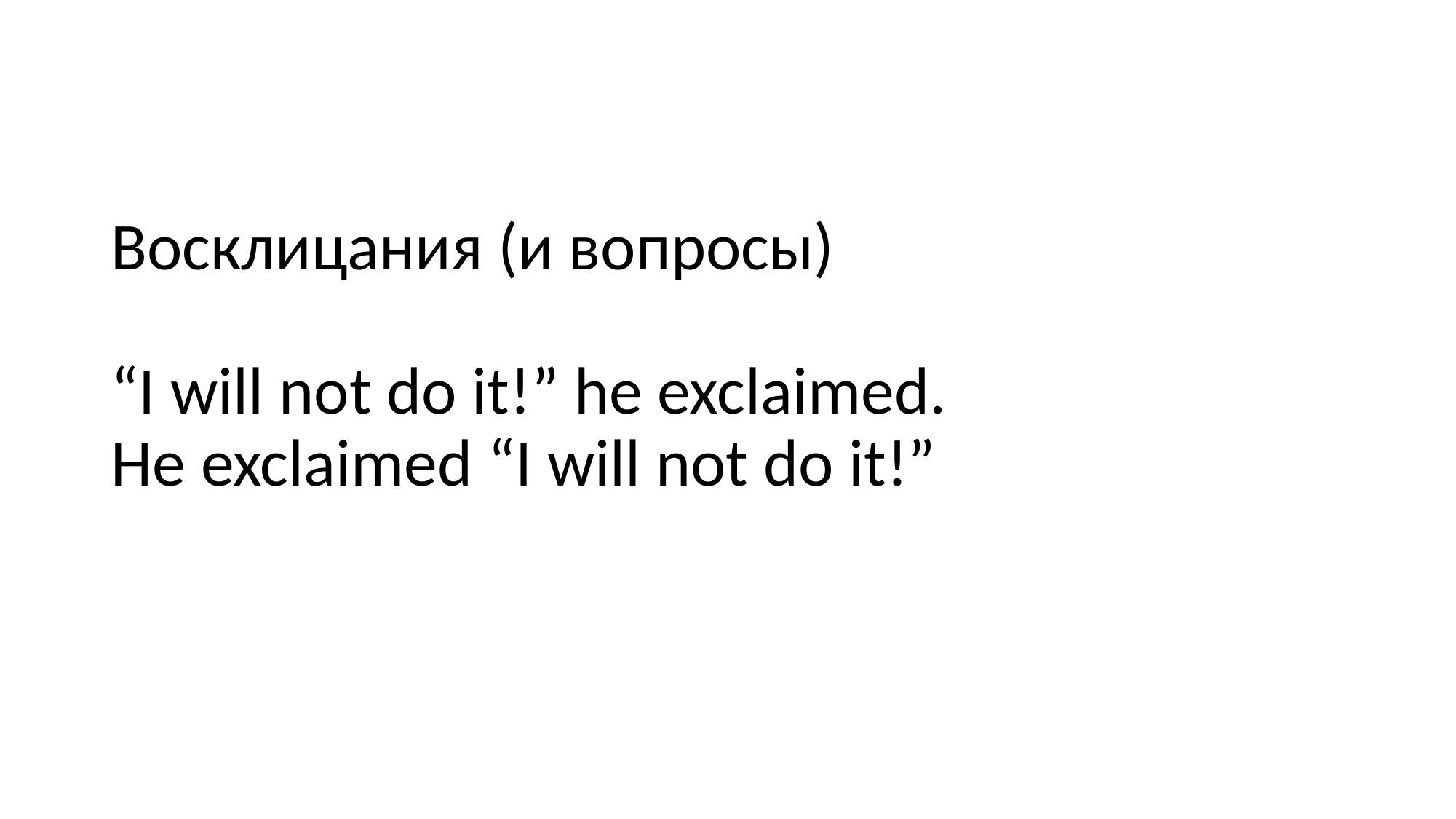

# Восклицания (и вопросы) “I will not do it!” he exclaimed. He exclaimed “I will not do it!”